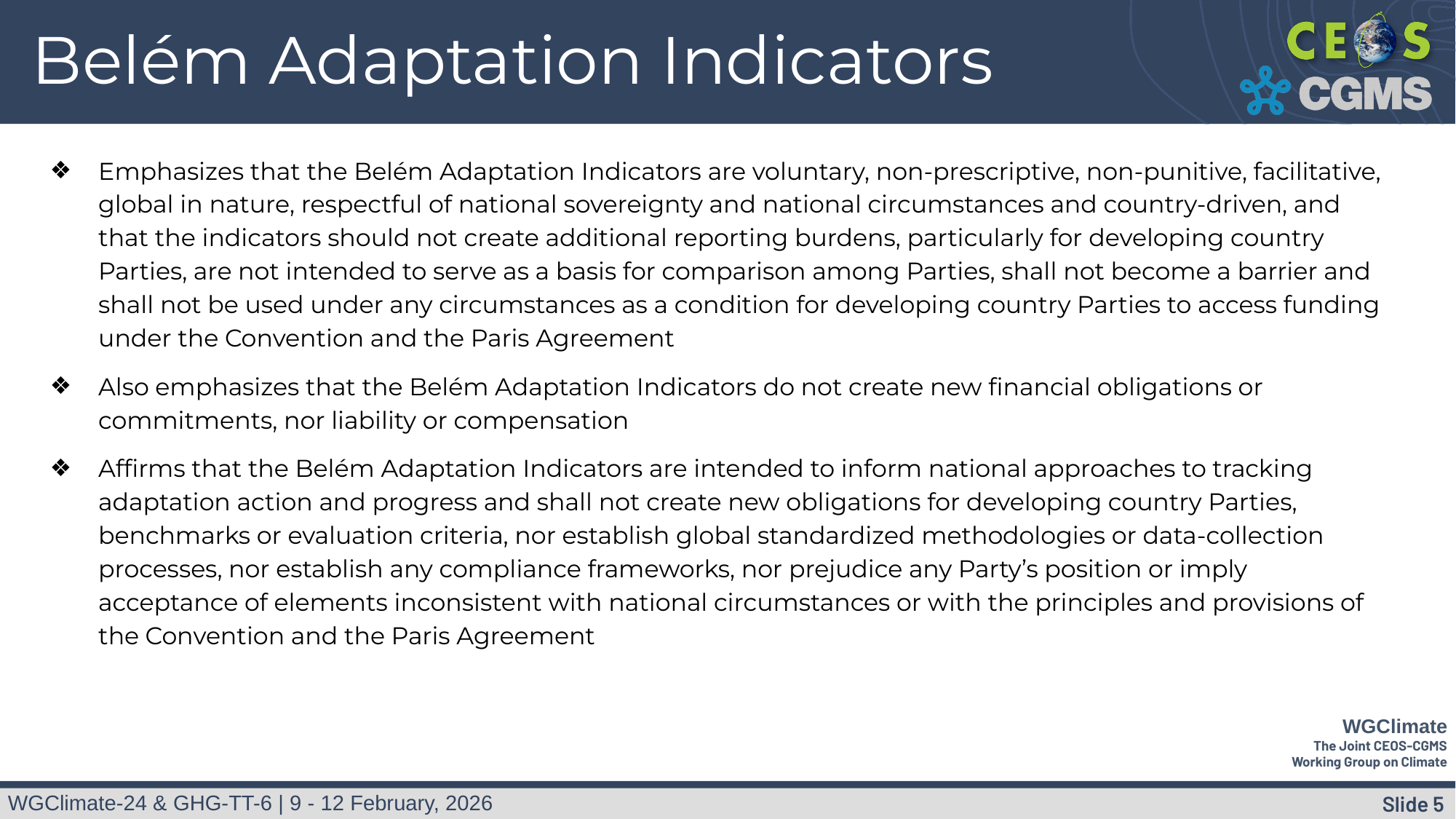

# Belém Adaptation Indicators
Emphasizes that the Belém Adaptation Indicators are voluntary, non-prescriptive, non-punitive, facilitative, global in nature, respectful of national sovereignty and national circumstances and country-driven, and that the indicators should not create additional reporting burdens, particularly for developing country Parties, are not intended to serve as a basis for comparison among Parties, shall not become a barrier and shall not be used under any circumstances as a condition for developing country Parties to access funding under the Convention and the Paris Agreement
Also emphasizes that the Belém Adaptation Indicators do not create new financial obligations or commitments, nor liability or compensation
Affirms that the Belém Adaptation Indicators are intended to inform national approaches to tracking adaptation action and progress and shall not create new obligations for developing country Parties, benchmarks or evaluation criteria, nor establish global standardized methodologies or data-collection processes, nor establish any compliance frameworks, nor prejudice any Party’s position or imply acceptance of elements inconsistent with national circumstances or with the principles and provisions of the Convention and the Paris Agreement